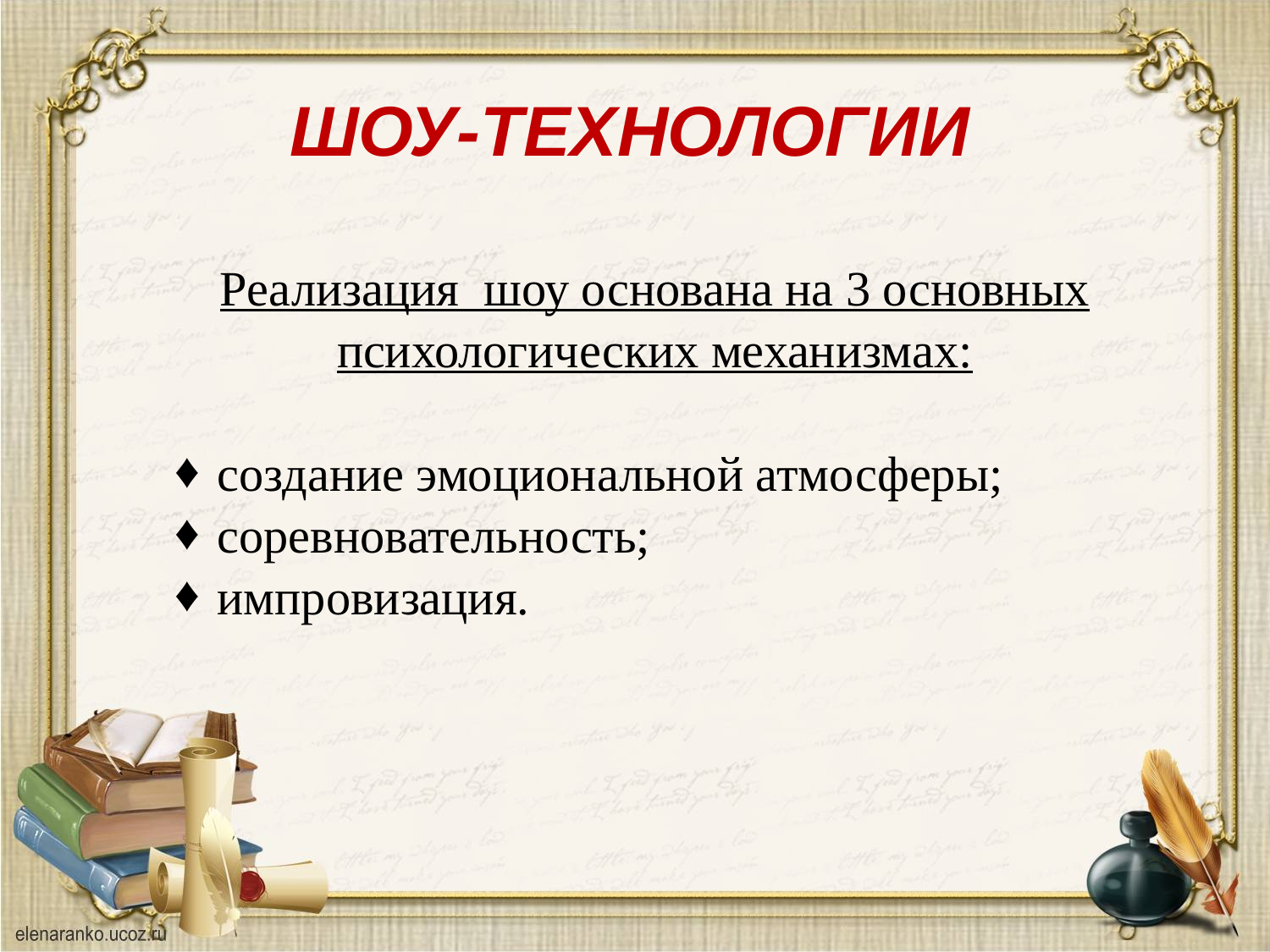

ШОУ-ТЕХНОЛОГИИ
Реализация  шоу основана на 3 основных психологических механизмах:

 создание эмоциональной атмосферы;
 соревновательность;
 импровизация.